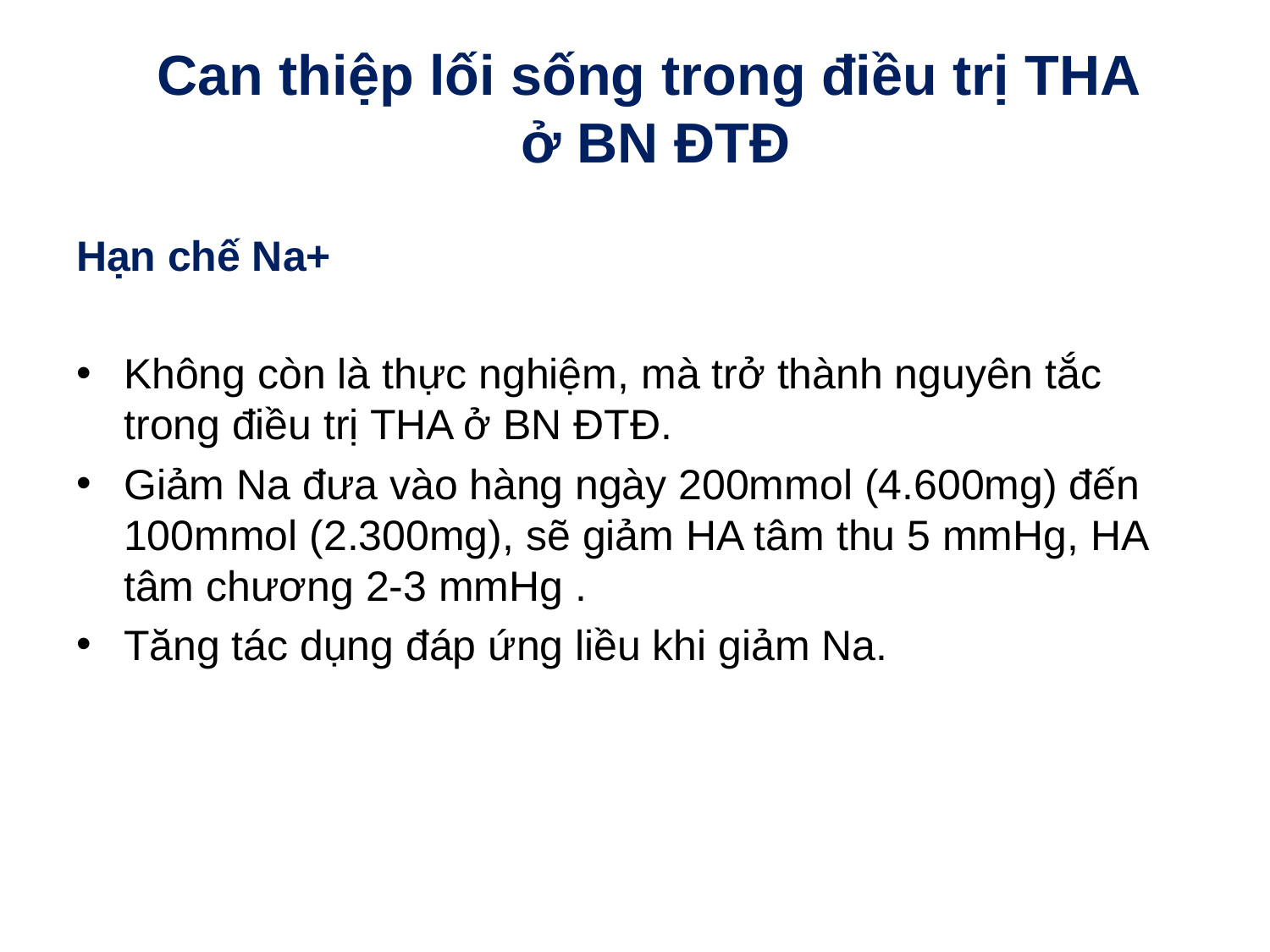

# Can thiệp lối sống trong điều trị THA ở BN ĐTĐ
Hạn chế Na+

Không còn là thực nghiệm, mà trở thành nguyên tắc trong điều trị THA ở BN ĐTĐ.
Giảm Na đưa vào hàng ngày 200mmol (4.600mg) đến 100mmol (2.300mg), sẽ giảm HA tâm thu 5 mmHg, HA tâm chương 2-3 mmHg .
Tăng tác dụng đáp ứng liều khi giảm Na.